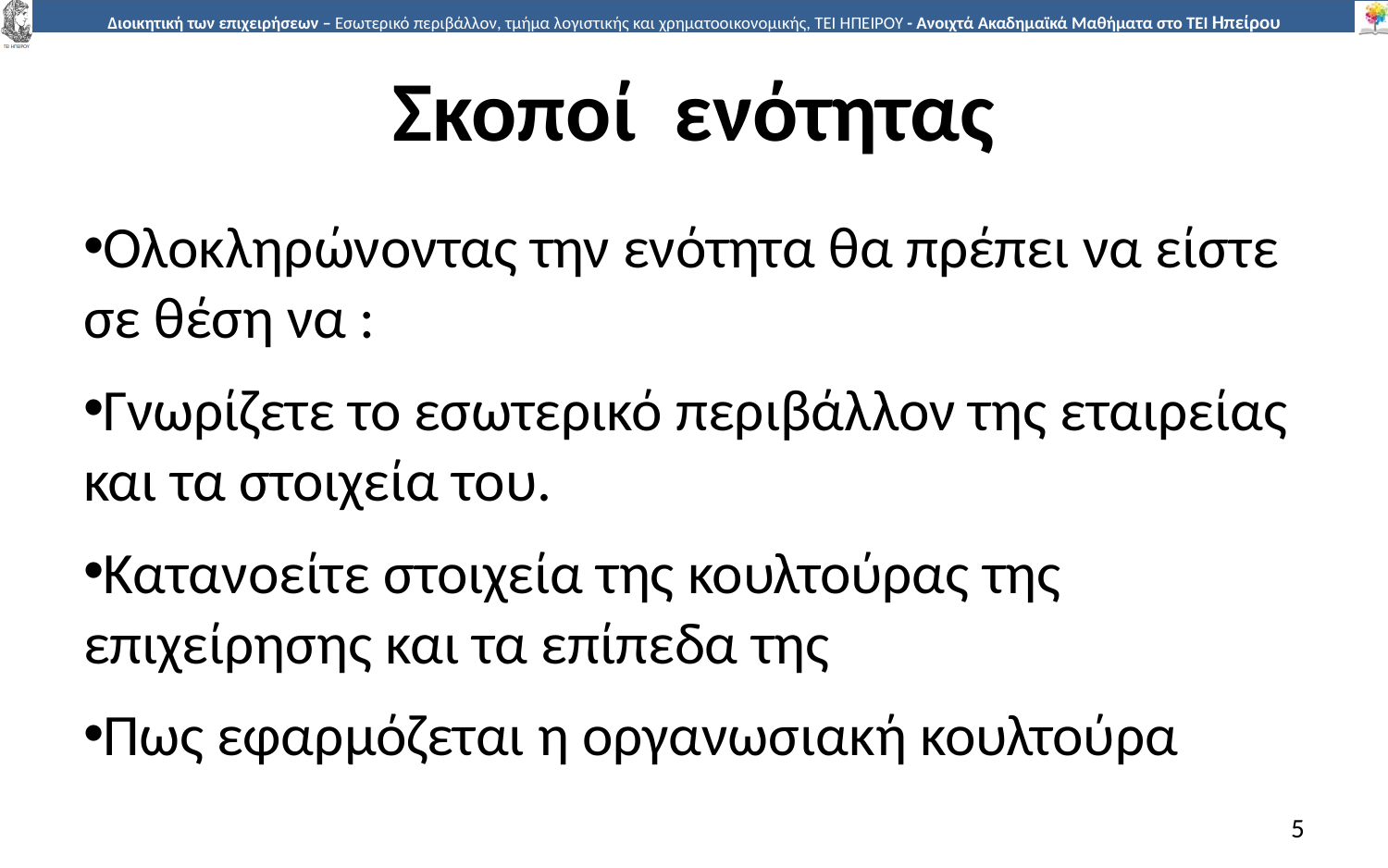

# Σκοποί  ενότητας
Ολοκληρώνοντας την ενότητα θα πρέπει να είστε σε θέση να :
Γνωρίζετε το εσωτερικό περιβάλλον της εταιρείας και τα στοιχεία του.
Κατανοείτε στοιχεία της κουλτούρας της επιχείρησης και τα επίπεδα της
Πως εφαρμόζεται η οργανωσιακή κουλτούρα

5